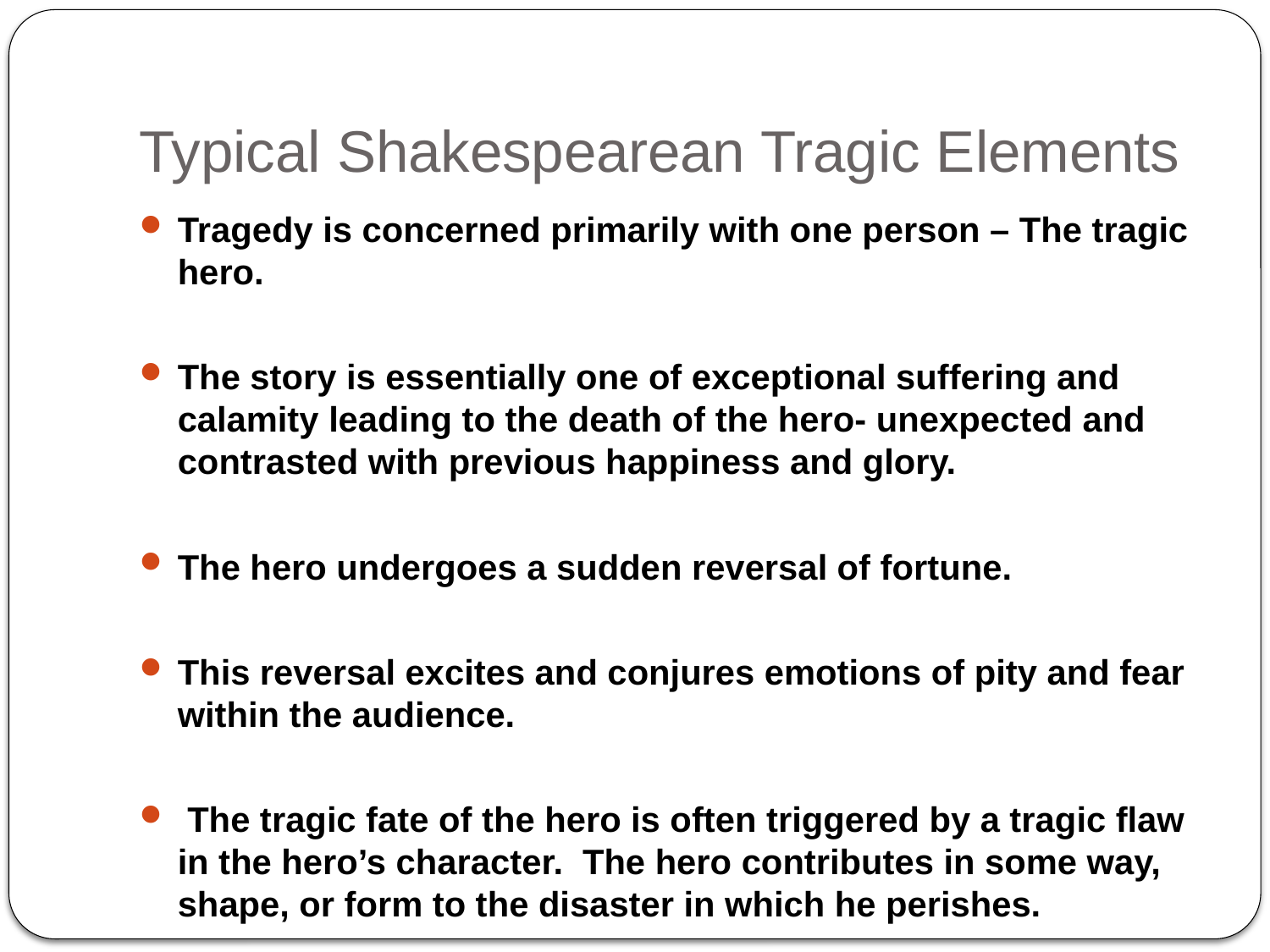

# Typical Shakespearean Tragic Elements
Tragedy is concerned primarily with one person – The tragic hero.

The story is essentially one of exceptional suffering and calamity leading to the death of the hero- unexpected and contrasted with previous happiness and glory.

The hero undergoes a sudden reversal of fortune.

This reversal excites and conjures emotions of pity and fear within the audience.

 The tragic fate of the hero is often triggered by a tragic flaw in the hero’s character.  The hero contributes in some way, shape, or form to the disaster in which he perishes.